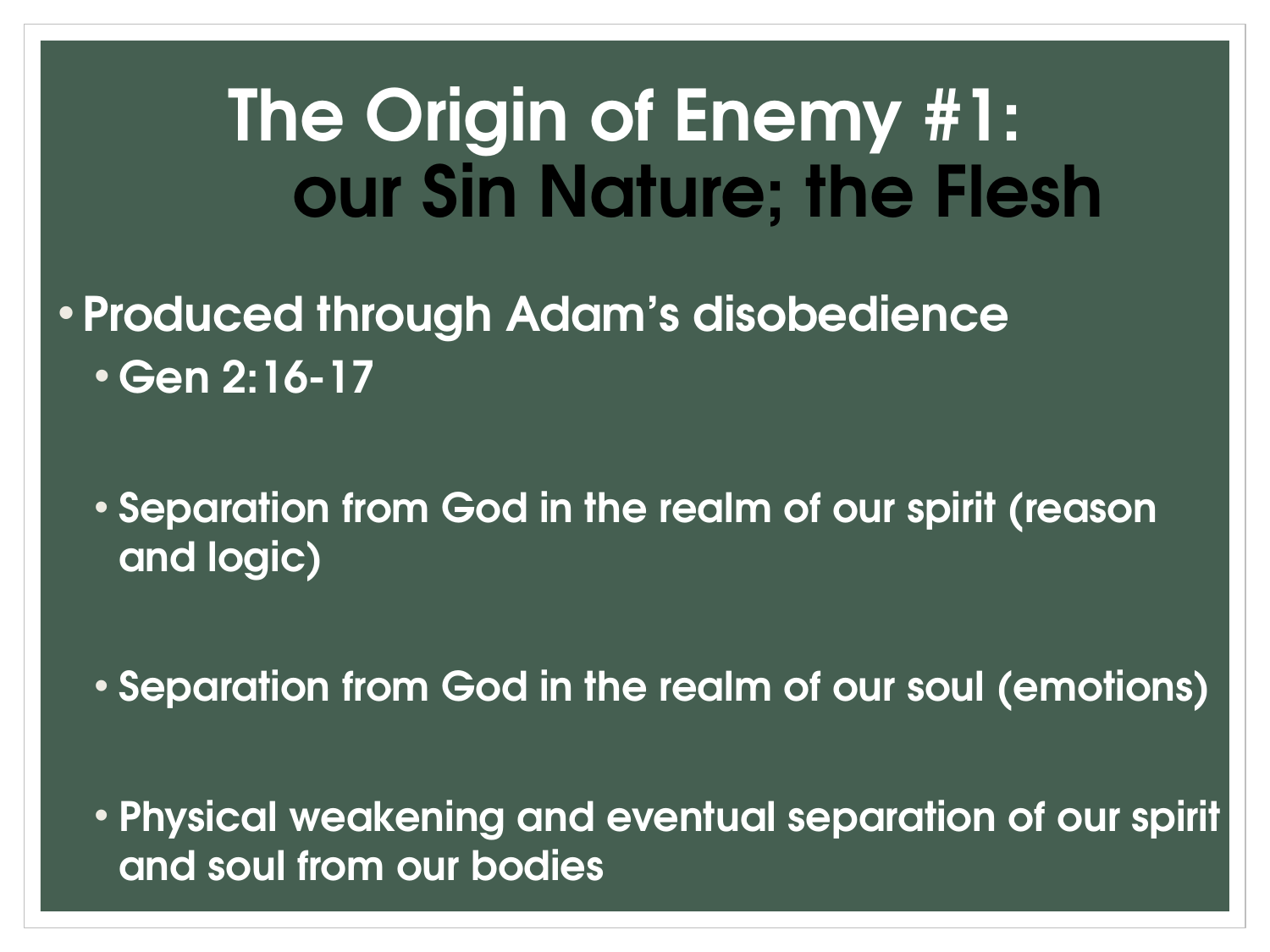

# The Origin of Enemy #1: our Sin Nature; the Flesh
Produced through Adam’s disobedience
Gen 2:16-17

Separation from God in the realm of our spirit (reason and logic)

Separation from God in the realm of our soul (emotions)

Physical weakening and eventual separation of our spirit and soul from our bodies